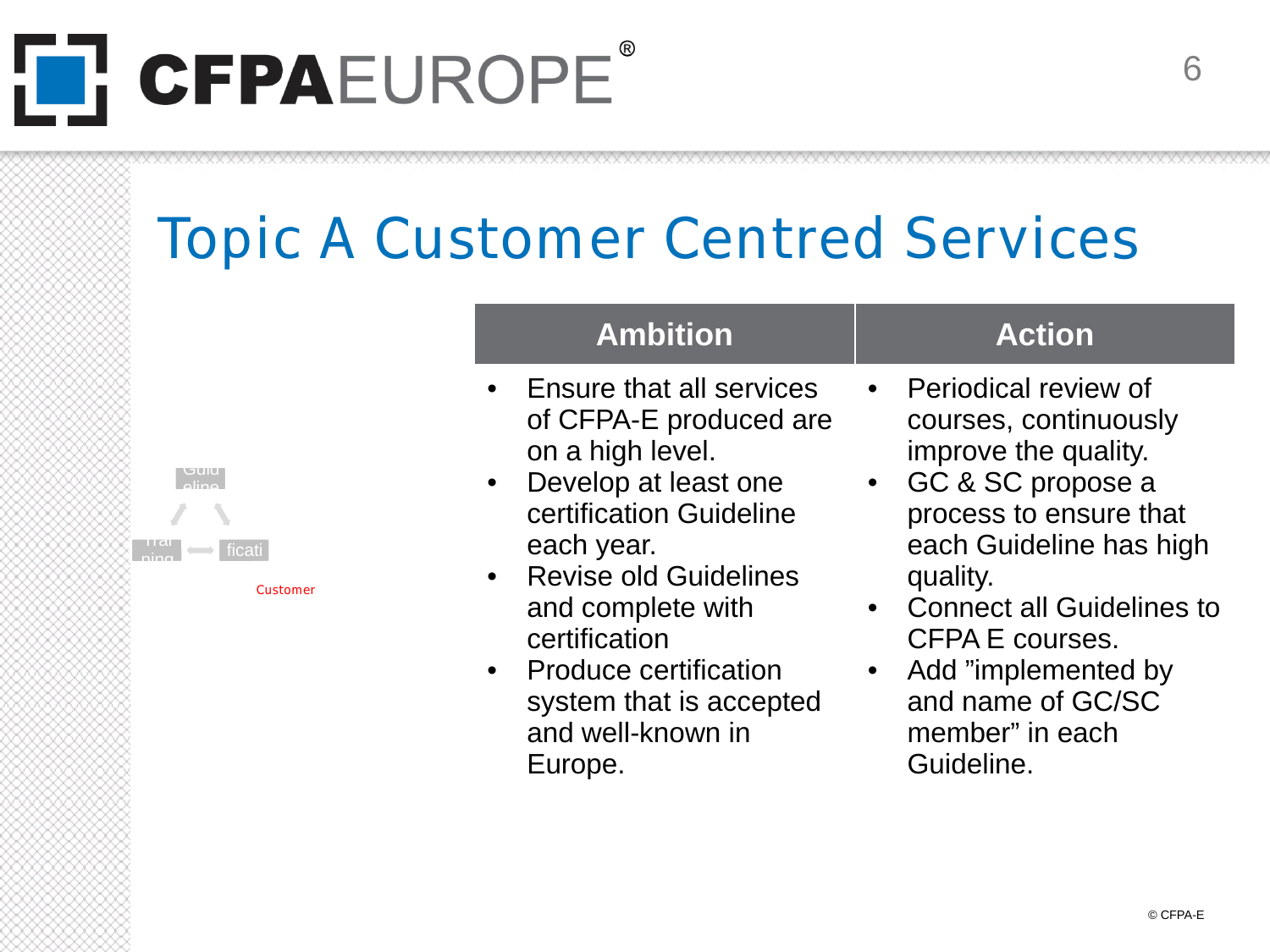

6
# Topic A Customer Centred Services
| Ambition | Action |
| --- | --- |
| Ensure that all services of CFPA-E produced are on a high level. Develop at least one certification Guideline each year. Revise old Guidelines and complete with certification Produce certification system that is accepted and well-known in Europe. | Periodical review of courses, continuously improve the quality. GC & SC propose a process to ensure that each Guideline has high quality. Connect all Guidelines to CFPA E courses. Add ”implemented by and name of GC/SC member” in each Guideline. |
Guideline

Certification

Training

Customer